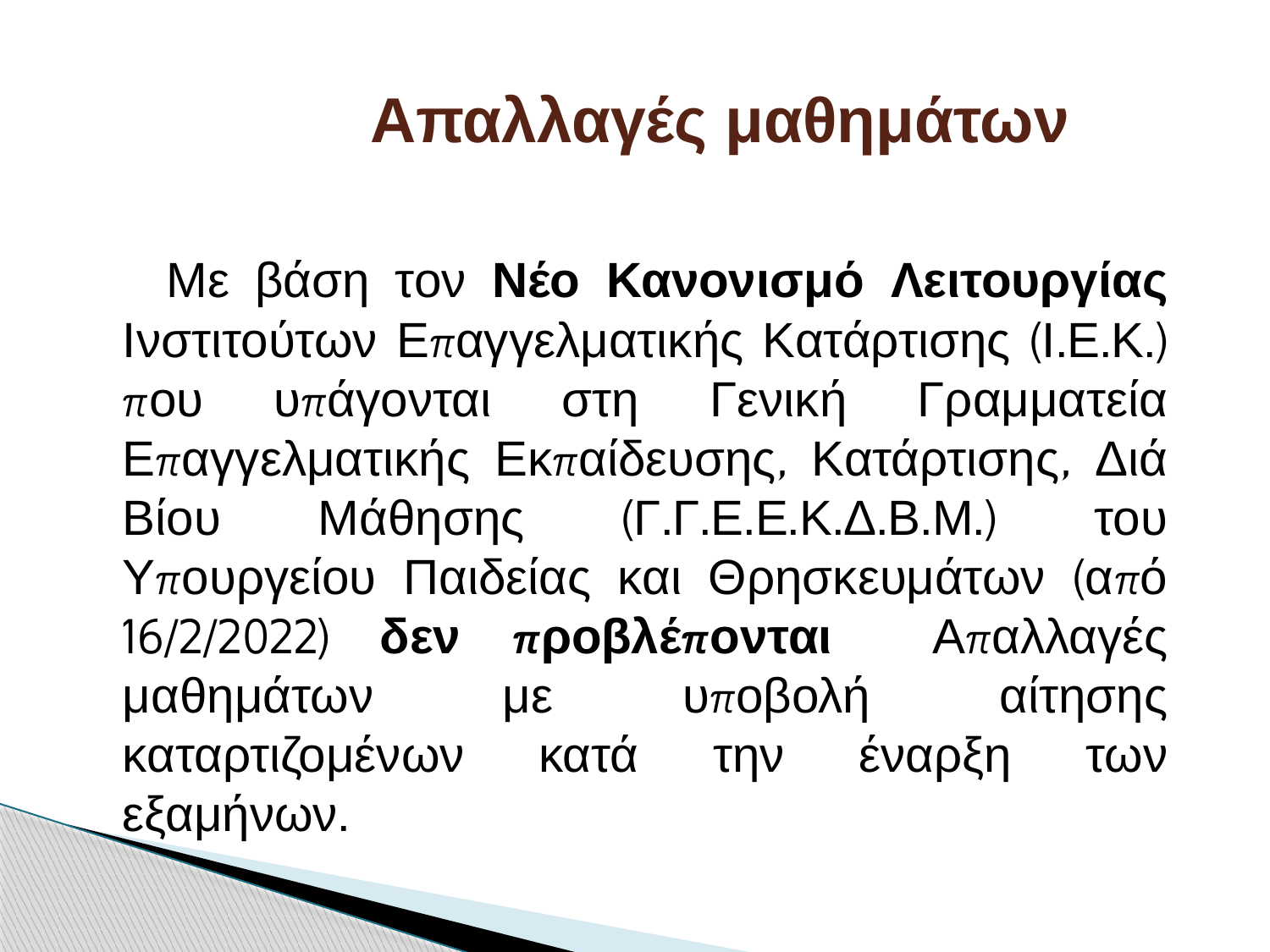

# Απαλλαγές μαθημάτων

   Με βάση τον Νέο Κανονισμό Λειτουργίας Ινστιτούτων Επαγγελματικής Κατάρτισης (Ι.Ε.Κ.) που υπάγονται στη Γενική Γραμματεία Επαγγελματικής Εκπαίδευσης, Κατάρτισης, Διά Βίου Μάθησης (Γ.Γ.Ε.Ε.Κ.Δ.Β.Μ.) του Υπουργείου Παιδείας και Θρησκευμάτων (από 16/2/2022) δεν προβλέπονται  Απαλλαγές μαθημάτων με υποβολή αίτησης καταρτιζομένων κατά την έναρξη των εξαμήνων.